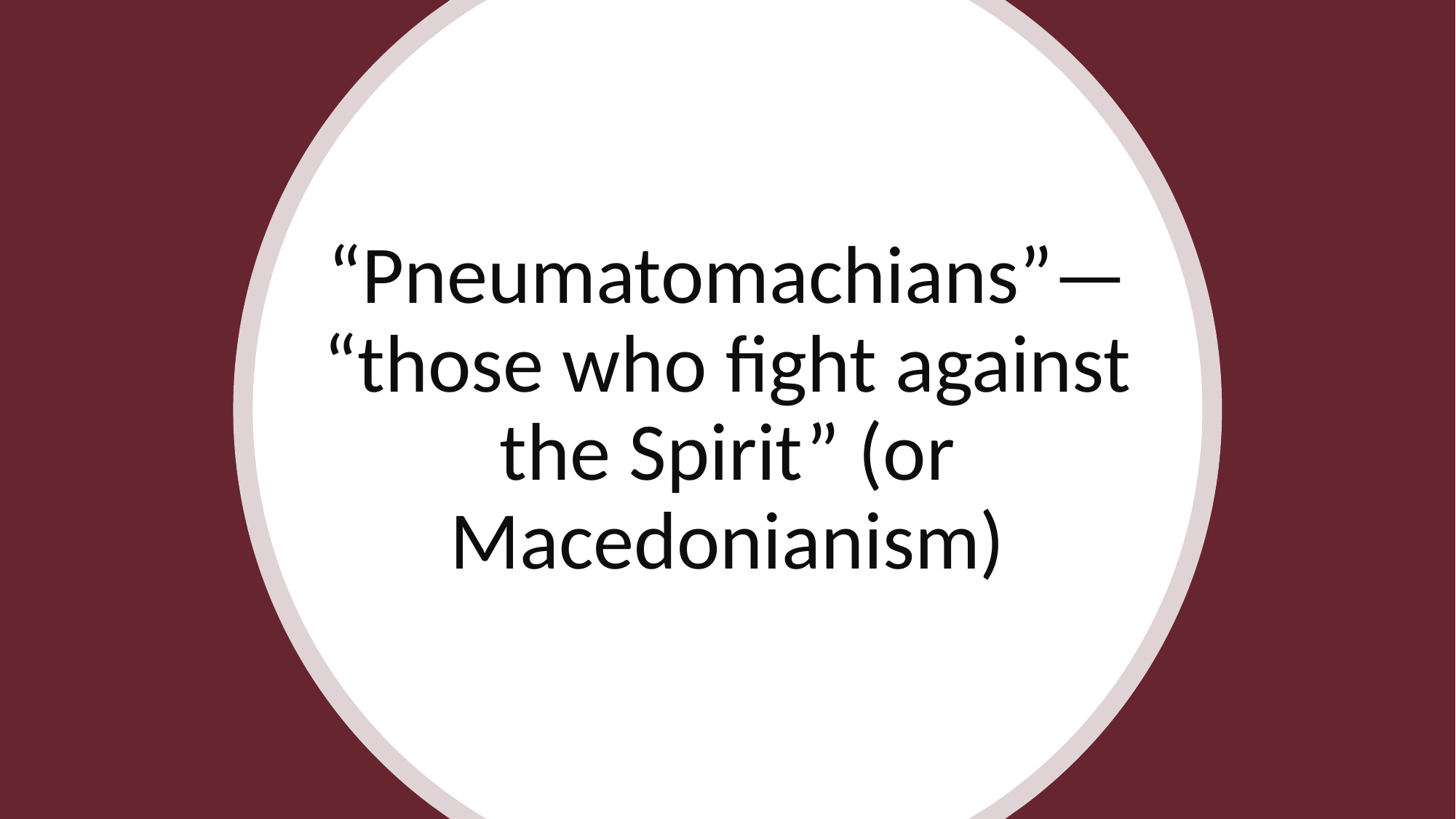

# “Pneumatomachians”—“those who fight against the Spirit” (or Macedonianism)